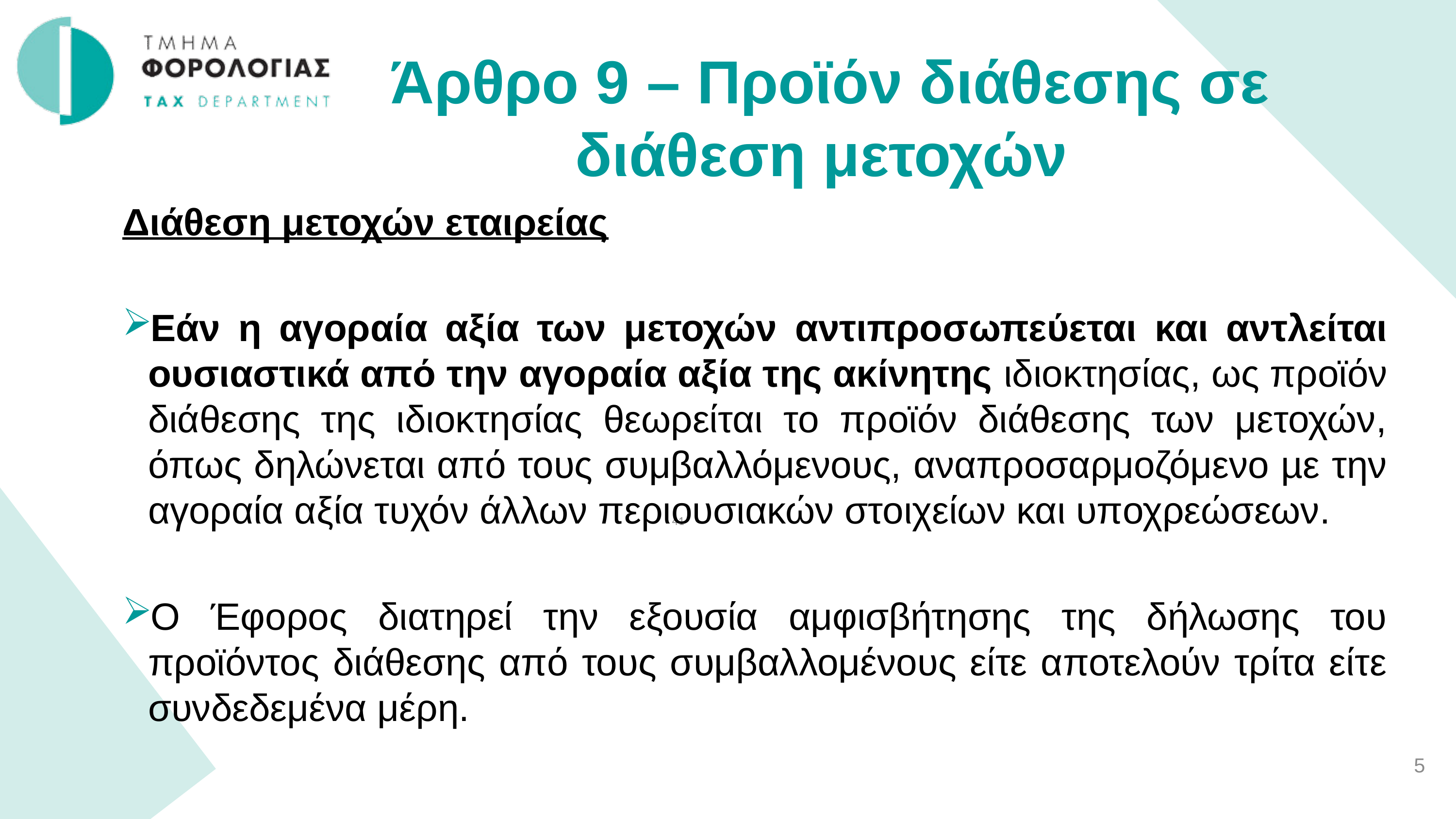

Άρθρο 9 – Προϊόν διάθεσης σε διάθεση μετοχών
Διάθεση μετοχών εταιρείας

Εάν η αγοραία αξία των μετοχών αντιπροσωπεύεται και αντλείται ουσιαστικά από την αγοραία αξία της ακίνητης ιδιοκτησίας, ως προϊόν διάθεσης της ιδιοκτησίας θεωρείται το προϊόν διάθεσης των μετοχών, όπως δηλώνεται από τους συμβαλλόμενους, αναπροσαρμοζόμενο µε την αγοραία αξία τυχόν άλλων περιουσιακών στοιχείων και υποχρεώσεων.

Ο Έφορος διατηρεί την εξουσία αμφισβήτησης της δήλωσης του προϊόντος διάθεσης από τους συμβαλλομένους είτε αποτελούν τρίτα είτε συνδεδεμένα μέρη.

41
5